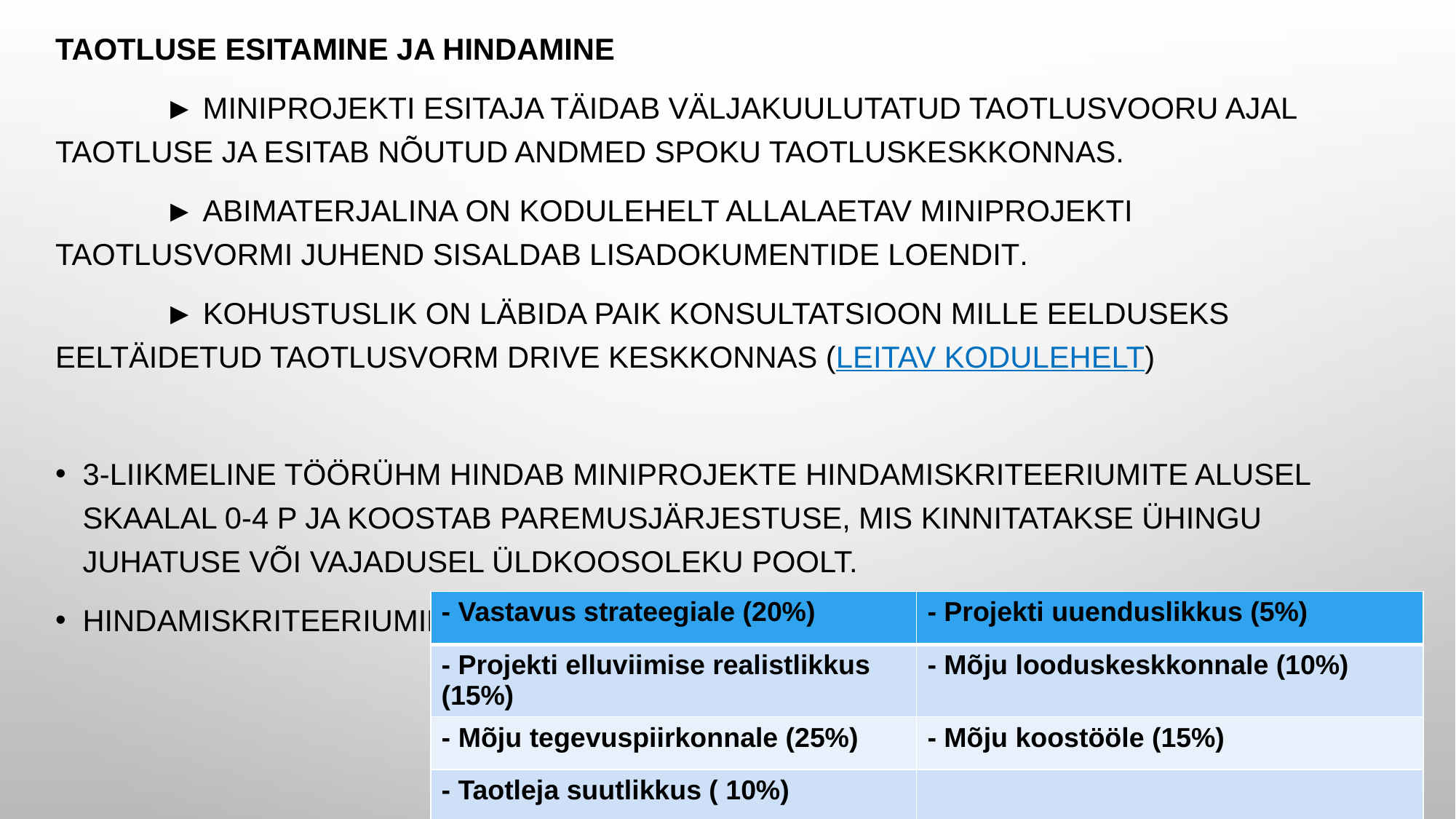

Taotluse esitamine ja hindamine
	► Miniprojekti esitaja täidab väljakuulutatud taotlusvooru ajal taotluse ja esitab nõutud andmed SPOKU taotluskeskkonnas.
	► Abimaterjalina on kodulehelt allalaetav MINIPROJEKTI TAOTLUSVORMI juhend sisaldab lisadokumentide loendit.
	► Kohustuslik on läbida PAIK konsultatsioon mille eelduseks eeltäidetud taotlusvorm DRIVE keskkonnas (leitav kodulehelt)

3-liikmeline töörühm hindab miniprojekte hindamiskriteeriumite alusel skaalal 0-4 p ja koostab paremusjärjestuse, mis kinnitatakse ühingu juhatuse või vajadusel üldkoosoleku poolt.
Hindamiskriteeriumid:
| - Vastavus strateegiale (20%) | - Projekti uuenduslikkus (5%) |
| --- | --- |
| - Projekti elluviimise realistlikkus (15%) | - Mõju looduskeskkonnale (10%) |
| - Mõju tegevuspiirkonnale (25%) | - Mõju koostööle (15%) |
| - Taotleja suutlikkus ( 10%) |  |